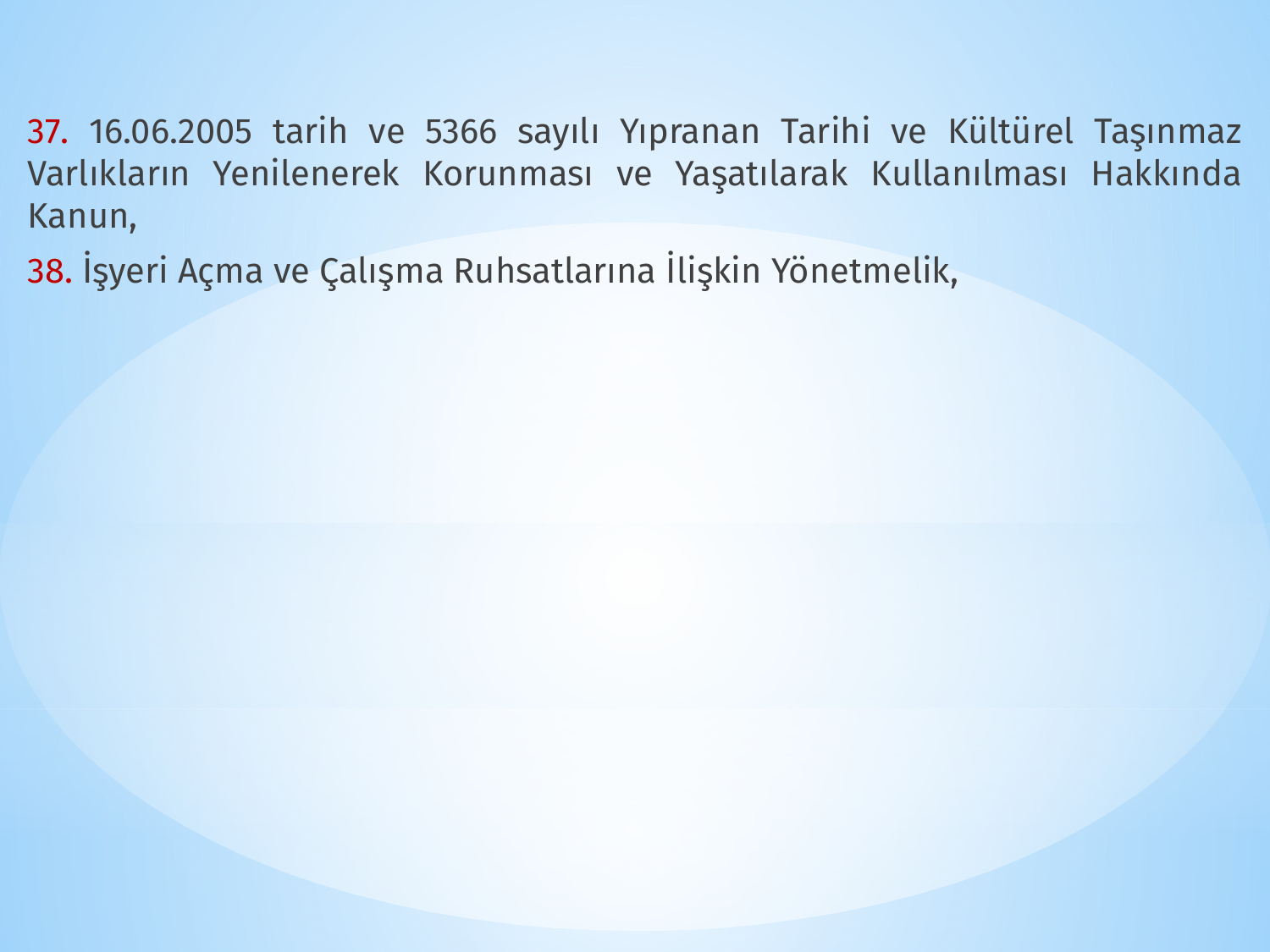

37. 16.06.2005 tarih ve 5366 sayılı Yıpranan Tarihi ve Kültürel Taşınmaz Varlıkların Yenilenerek Korunması ve Yaşatılarak Kullanılması Hakkında Kanun,
38. İşyeri Açma ve Çalışma Ruhsatlarına İlişkin Yönetmelik,